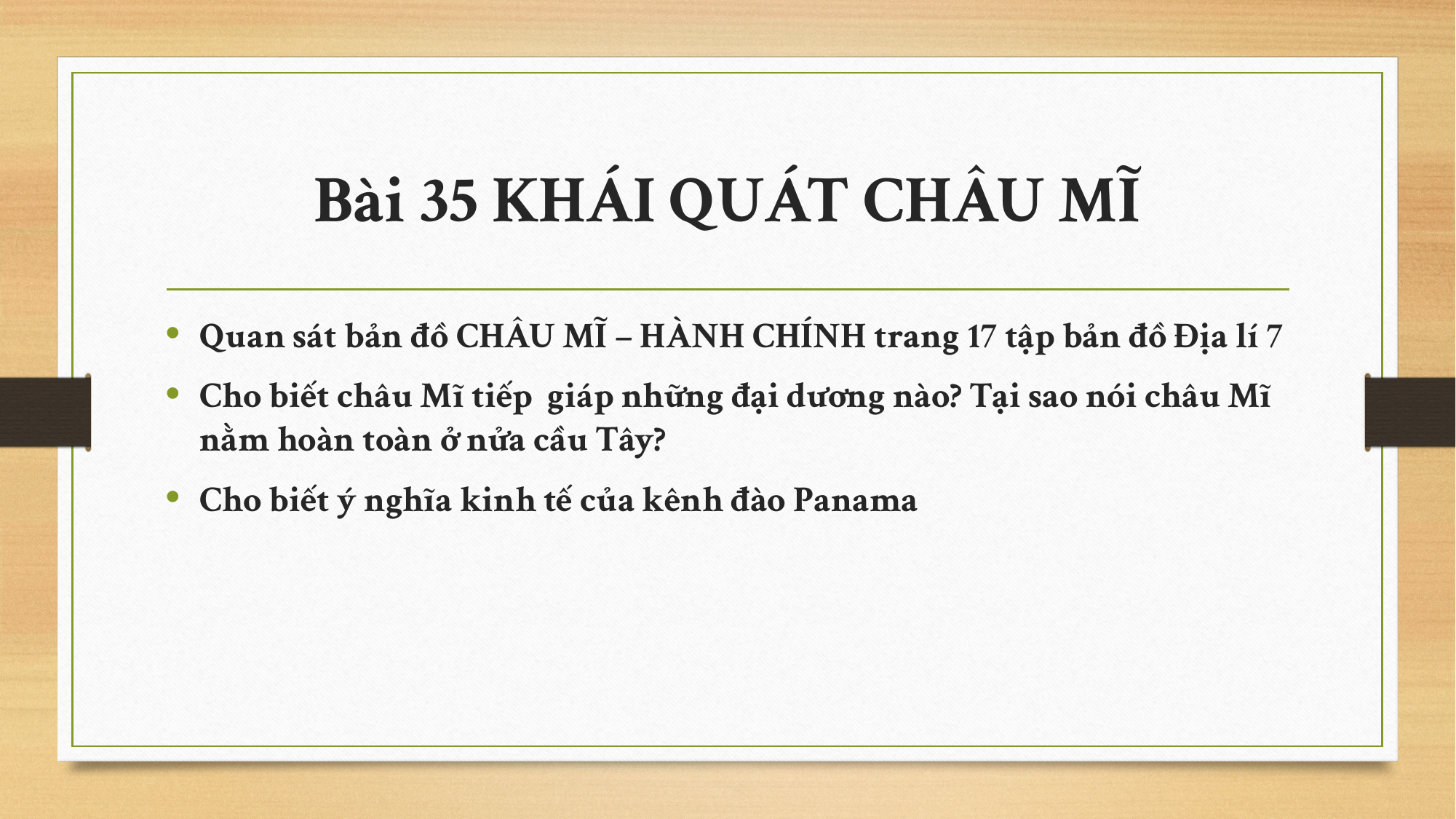

# Bài 35 KHÁI QUÁT CHÂU MĨ
Quan sát bản đồ CHÂU MĨ – HÀNH CHÍNH trang 17 tập bản đồ Địa lí 7
Cho biết châu Mĩ tiếp  giáp những đại dương nào? Tại sao nói châu Mĩ nằm hoàn toàn ở nửa cầu Tây?
Cho biết ý nghĩa kinh tế của kênh đào Panama